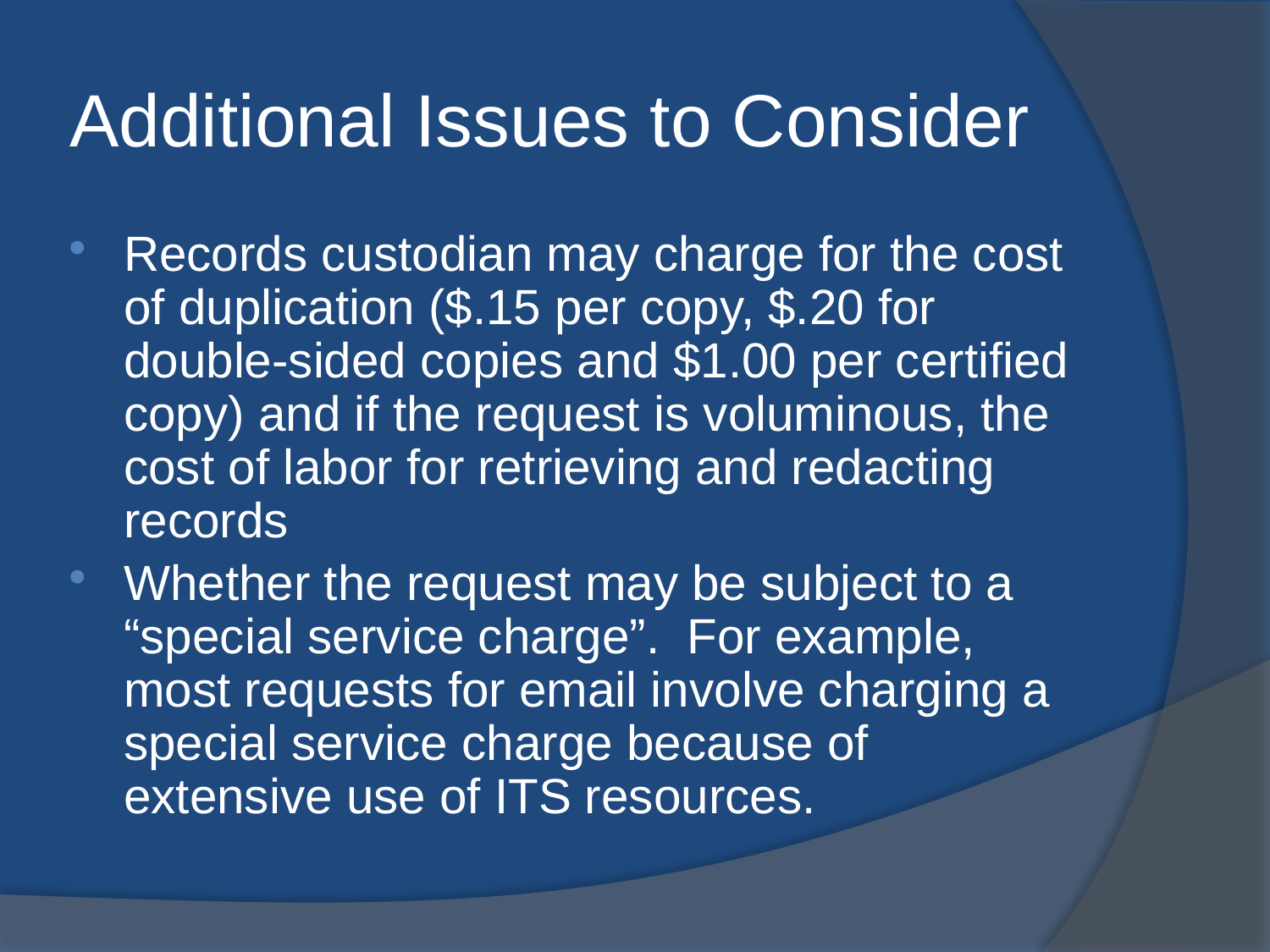

# Additional Issues to Consider
Records custodian may charge for the cost of duplication ($.15 per copy, $.20 for double-sided copies and $1.00 per certified copy) and if the request is voluminous, the cost of labor for retrieving and redacting records
Whether the request may be subject to a “special service charge”.  For example, most requests for email involve charging a special service charge because of extensive use of ITS resources.